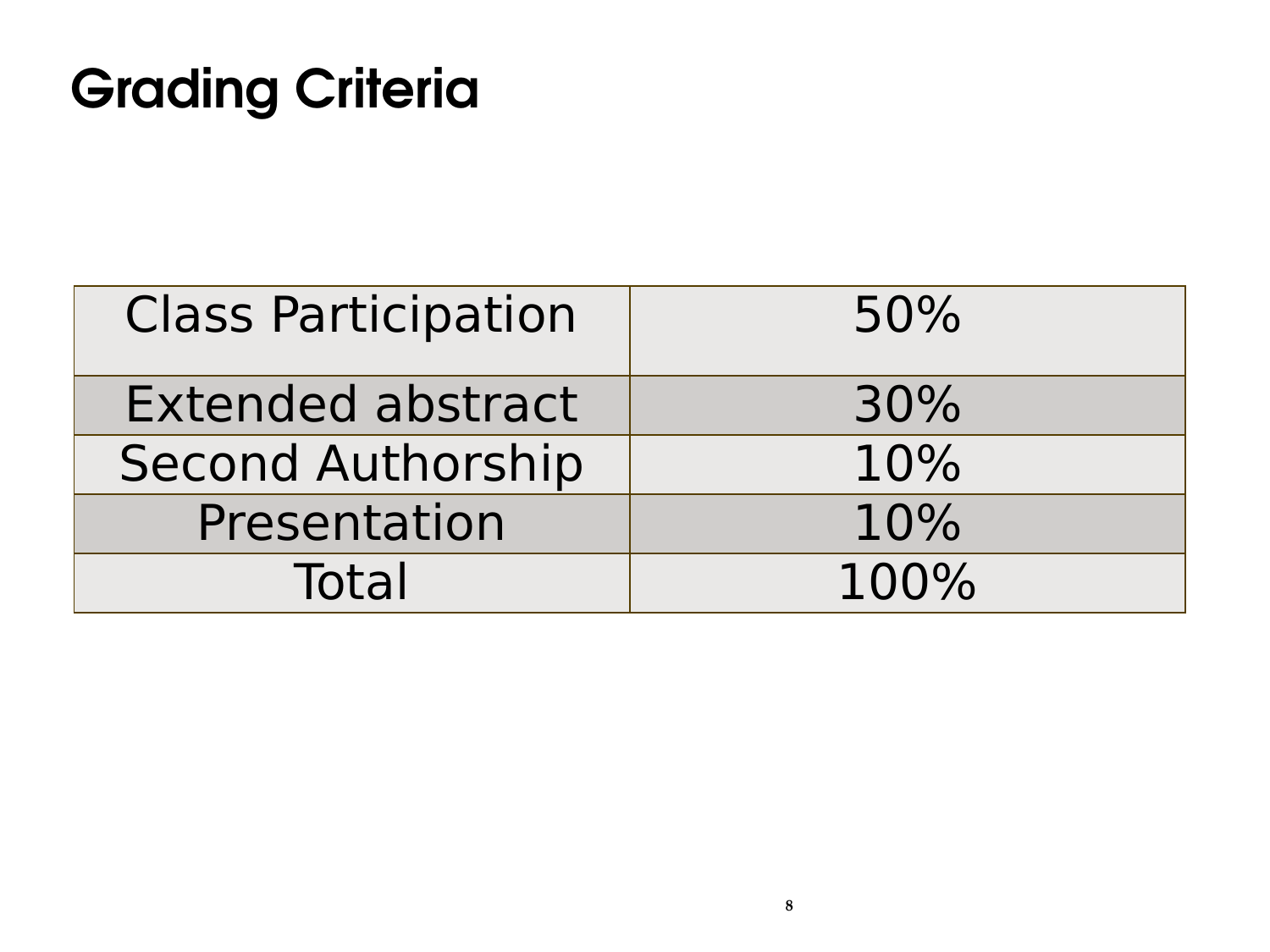

# Grading Criteria
| Class Participation | 50% |
| --- | --- |
| Extended abstract | 30% |
| Second Authorship | 10% |
| Presentation | 10% |
| Total | 100% |